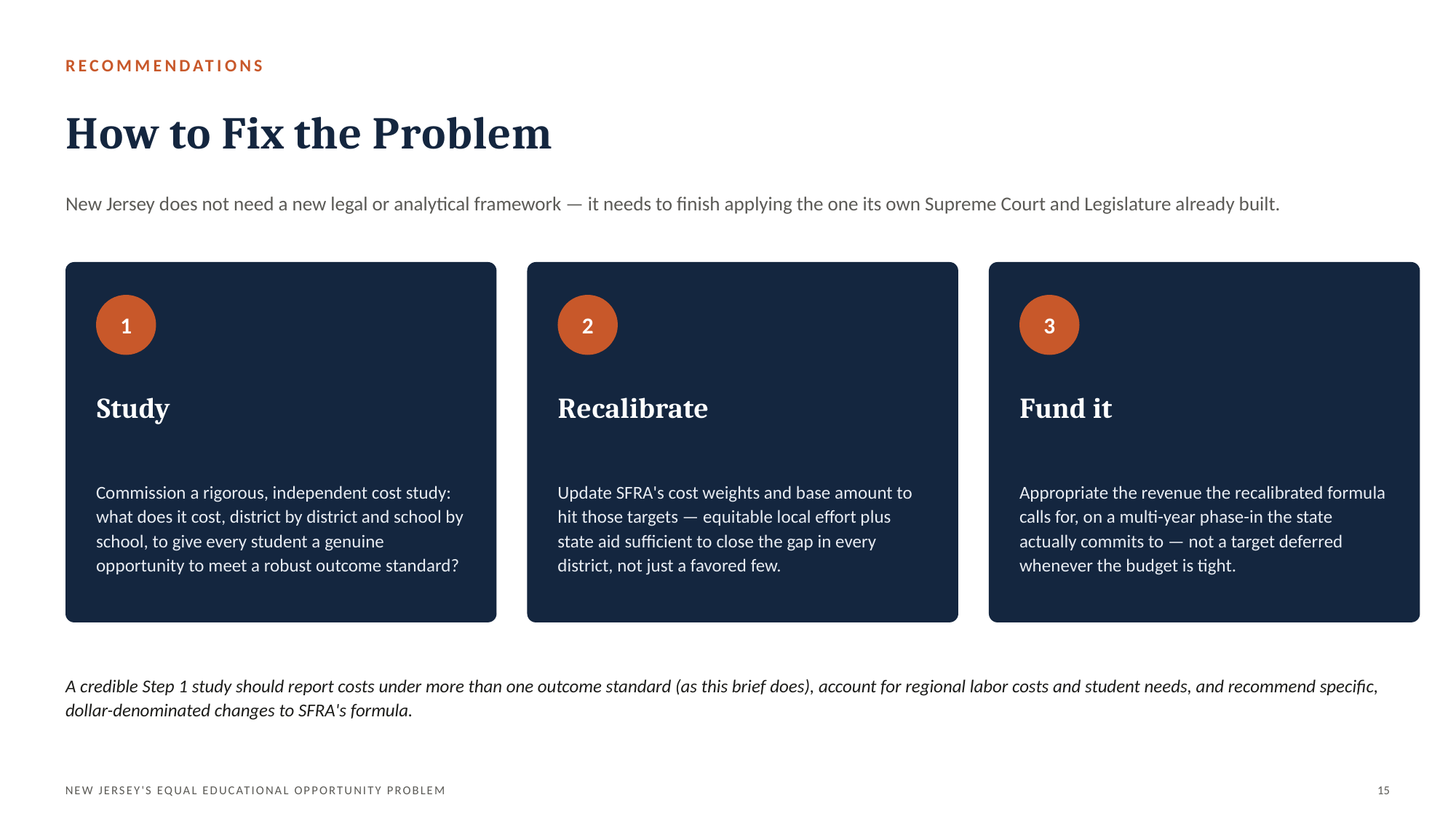

RECOMMENDATIONS
How to Fix the Problem
New Jersey does not need a new legal or analytical framework — it needs to finish applying the one its own Supreme Court and Legislature already built.

1

2

3
Study
Recalibrate
Fund it
Commission a rigorous, independent cost study: what does it cost, district by district and school by school, to give every student a genuine opportunity to meet a robust outcome standard?
Update SFRA's cost weights and base amount to hit those targets — equitable local effort plus state aid sufficient to close the gap in every district, not just a favored few.
Appropriate the revenue the recalibrated formula calls for, on a multi-year phase-in the state actually commits to — not a target deferred whenever the budget is tight.
A credible Step 1 study should report costs under more than one outcome standard (as this brief does), account for regional labor costs and student needs, and recommend specific, dollar-denominated changes to SFRA's formula.
NEW JERSEY'S EQUAL EDUCATIONAL OPPORTUNITY PROBLEM
15